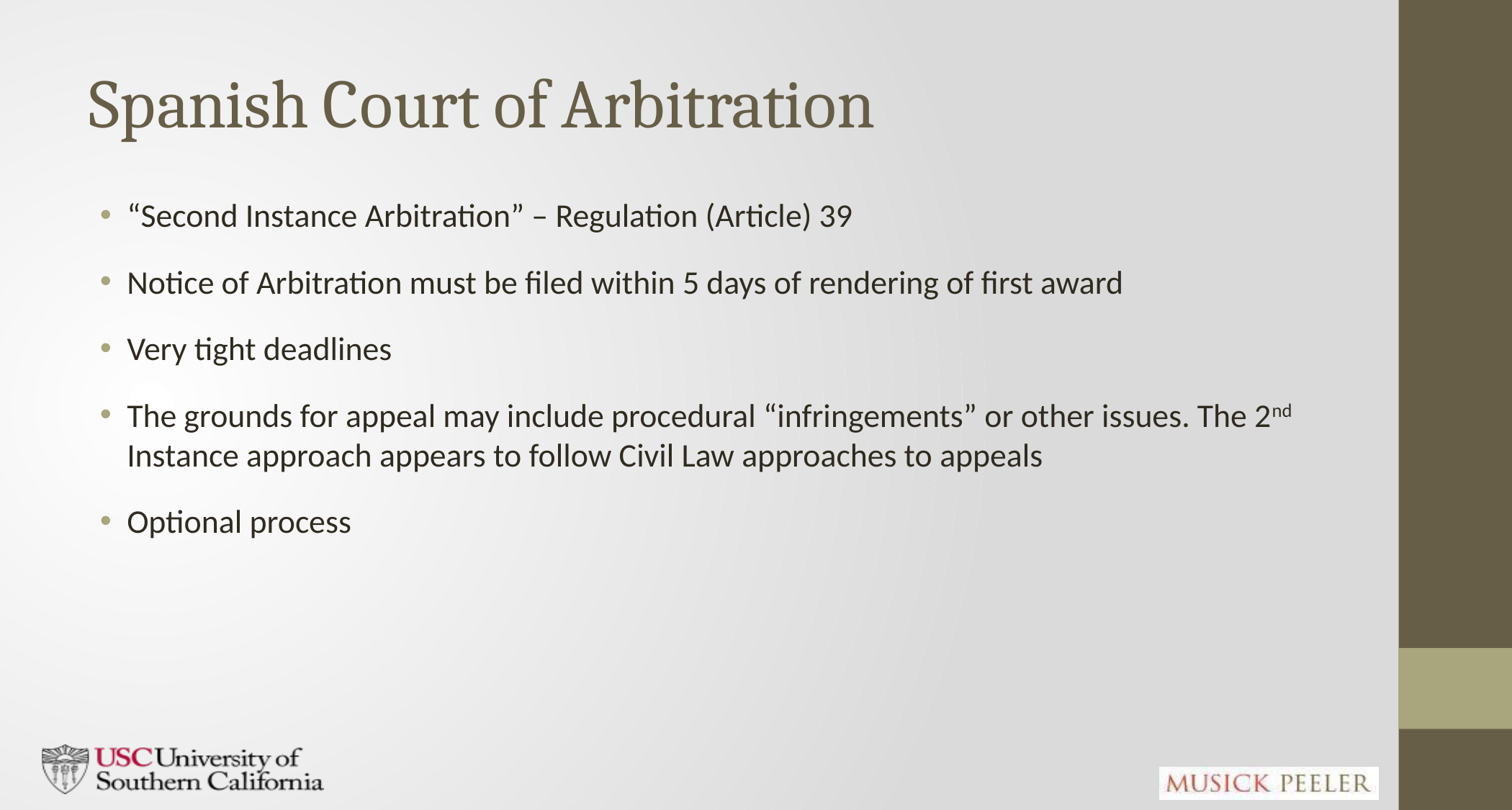

# Spanish Court of Arbitration
“Second Instance Arbitration” – Regulation (Article) 39
Notice of Arbitration must be filed within 5 days of rendering of first award
Very tight deadlines
The grounds for appeal may include procedural “infringements” or other issues. The 2nd Instance approach appears to follow Civil Law approaches to appeals
Optional process